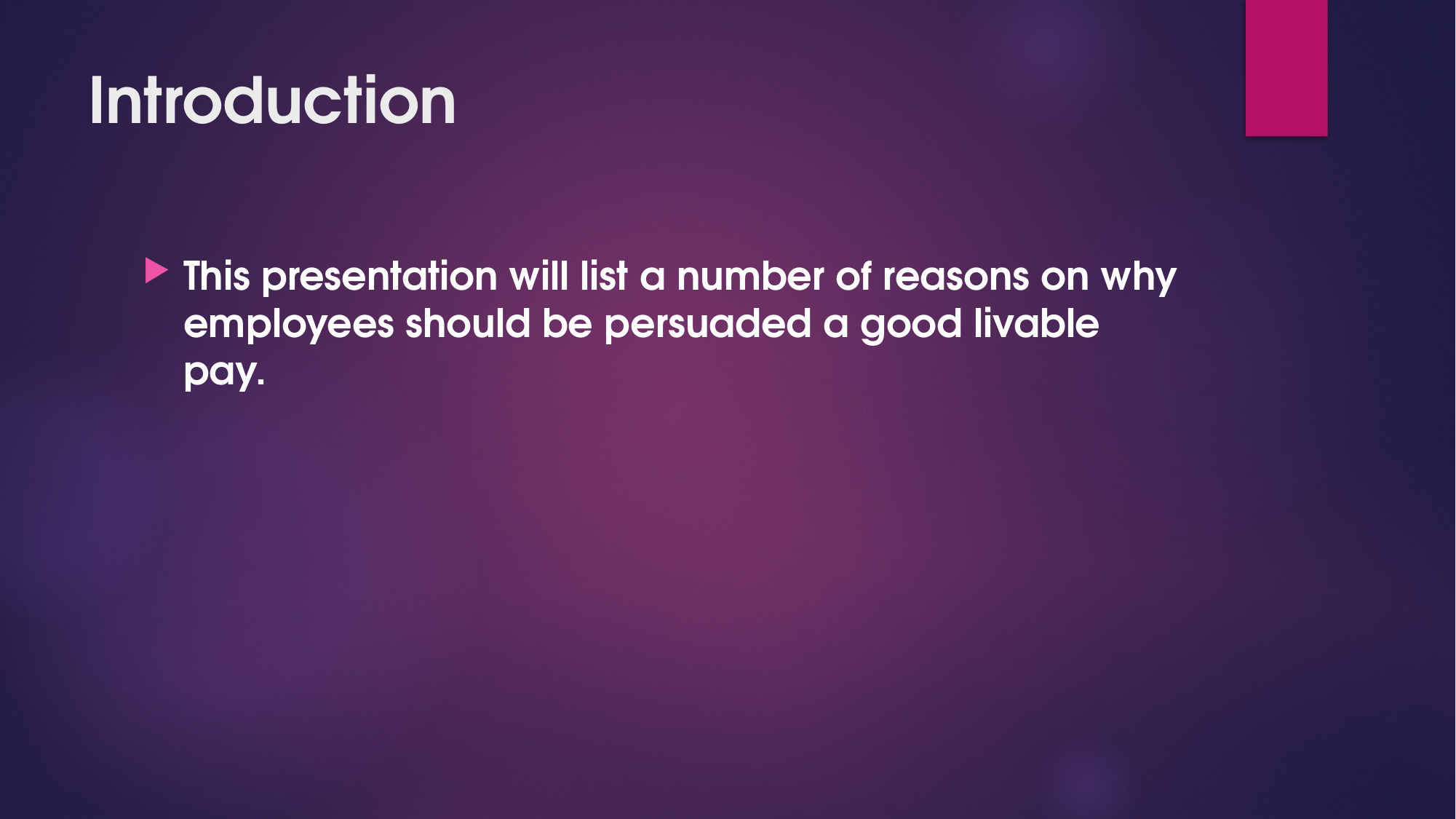

# Introduction
This presentation will list a number of reasons on why employees should be persuaded a good livable pay.